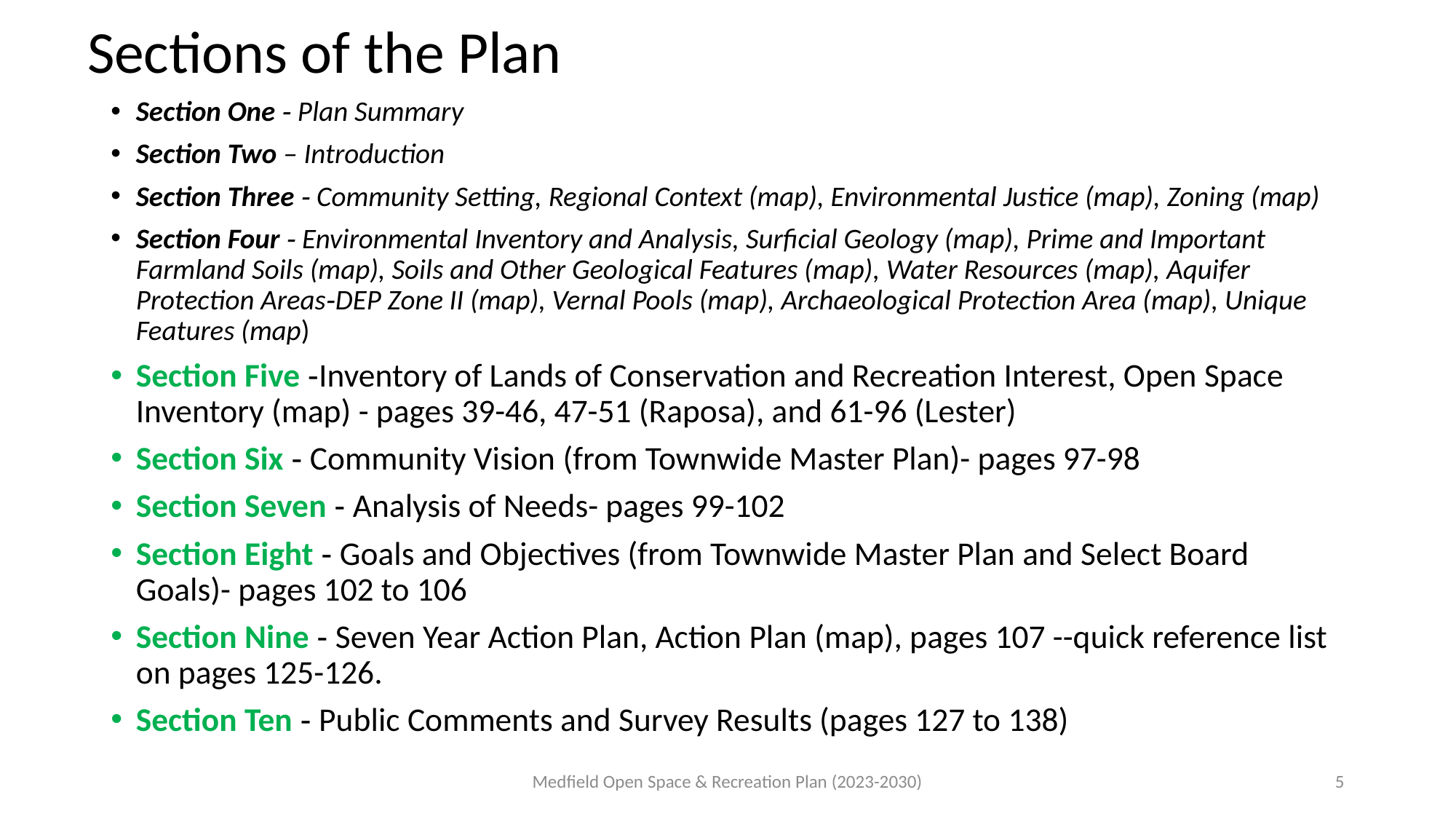

# Sections of the Plan
Section One ‐ Plan Summary
Section Two – Introduction
Section Three ‐ Community Setting, Regional Context (map), Environmental Justice (map), Zoning (map)
Section Four ‐ Environmental Inventory and Analysis, Surficial Geology (map), Prime and Important Farmland Soils (map), Soils and Other Geological Features (map), Water Resources (map), Aquifer Protection Areas‐DEP Zone II (map), Vernal Pools (map), Archaeological Protection Area (map), Unique Features (map)
Section Five ‐Inventory of Lands of Conservation and Recreation Interest, Open Space Inventory (map) - pages 39-46, 47-51 (Raposa), and 61-96 (Lester)
Section Six ‐ Community Vision (from Townwide Master Plan)- pages 97-98
Section Seven ‐ Analysis of Needs- pages 99-102
Section Eight ‐ Goals and Objectives (from Townwide Master Plan and Select Board Goals)- pages 102 to 106
Section Nine ‐ Seven Year Action Plan, Action Plan (map), pages 107 --quick reference list on pages 125-126.
Section Ten ‐ Public Comments and Survey Results (pages 127 to 138)
Medfield Open Space & Recreation Plan (2023-2030)
5